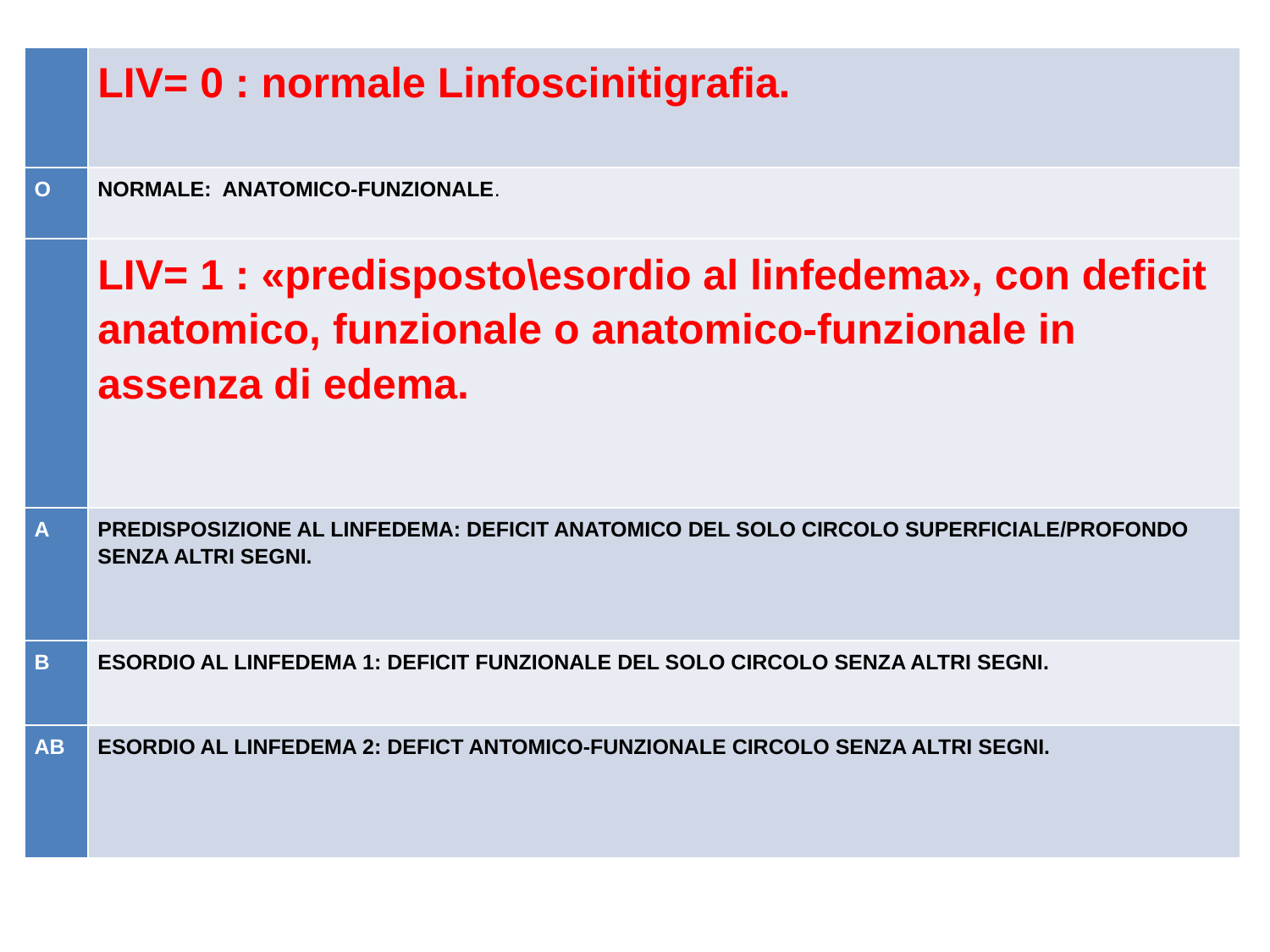

|  | LIV= 0 : normale Linfoscinitigrafia. |
| --- | --- |
| O | NORMALE: ANATOMICO-FUNZIONALE. |
|  | LIV= 1 : «predisposto\esordio al linfedema», con deficit anatomico, funzionale o anatomico-funzionale in assenza di edema. |
| A | PREDISPOSIZIONE AL LINFEDEMA: DEFICIT ANATOMICO DEL SOLO CIRCOLO SUPERFICIALE/PROFONDO SENZA ALTRI SEGNI. |
| B | ESORDIO AL LINFEDEMA 1: DEFICIT FUNZIONALE DEL SOLO CIRCOLO SENZA ALTRI SEGNI. |
| AB | ESORDIO AL LINFEDEMA 2: DEFICT ANTOMICO-FUNZIONALE CIRCOLO SENZA ALTRI SEGNI. |